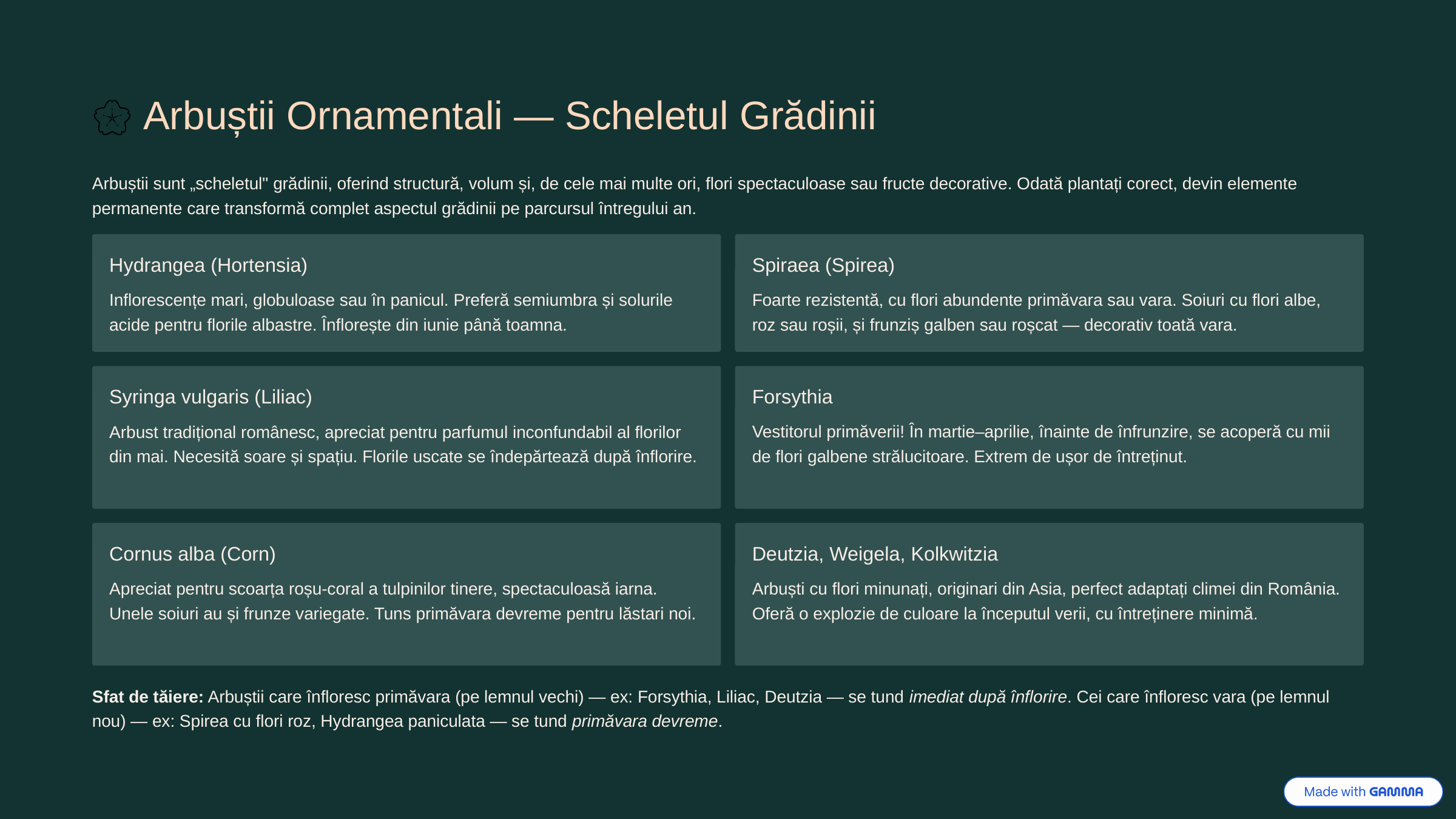

🌸 Arbuștii Ornamentali — Scheletul Grădinii
Arbuștii sunt „scheletul" grădinii, oferind structură, volum și, de cele mai multe ori, flori spectaculoase sau fructe decorative. Odată plantați corect, devin elemente permanente care transformă complet aspectul grădinii pe parcursul întregului an.

Hydrangea (Hortensia)
Spiraea (Spirea)
Inflorescențe mari, globuloase sau în panicul. Preferă semiumbra și solurile acide pentru florile albastre. Înflorește din iunie până toamna.
Foarte rezistentă, cu flori abundente primăvara sau vara. Soiuri cu flori albe, roz sau roșii, și frunziș galben sau roșcat — decorativ toată vara.

Syringa vulgaris (Liliac)
Forsythia
Arbust tradițional românesc, apreciat pentru parfumul inconfundabil al florilor din mai. Necesită soare și spațiu. Florile uscate se îndepărtează după înflorire.
Vestitorul primăverii! În martie–aprilie, înainte de înfrunzire, se acoperă cu mii de flori galbene strălucitoare. Extrem de ușor de întreținut.

Cornus alba (Corn)
Deutzia, Weigela, Kolkwitzia
Apreciat pentru scoarța roșu-coral a tulpinilor tinere, spectaculoasă iarna. Unele soiuri au și frunze variegate. Tuns primăvara devreme pentru lăstari noi.
Arbuști cu flori minunați, originari din Asia, perfect adaptați climei din România. Oferă o explozie de culoare la începutul verii, cu întreținere minimă.
Sfat de tăiere: Arbuștii care înfloresc primăvara (pe lemnul vechi) — ex: Forsythia, Liliac, Deutzia — se tund imediat după înflorire. Cei care înfloresc vara (pe lemnul nou) — ex: Spirea cu flori roz, Hydrangea paniculata — se tund primăvara devreme.